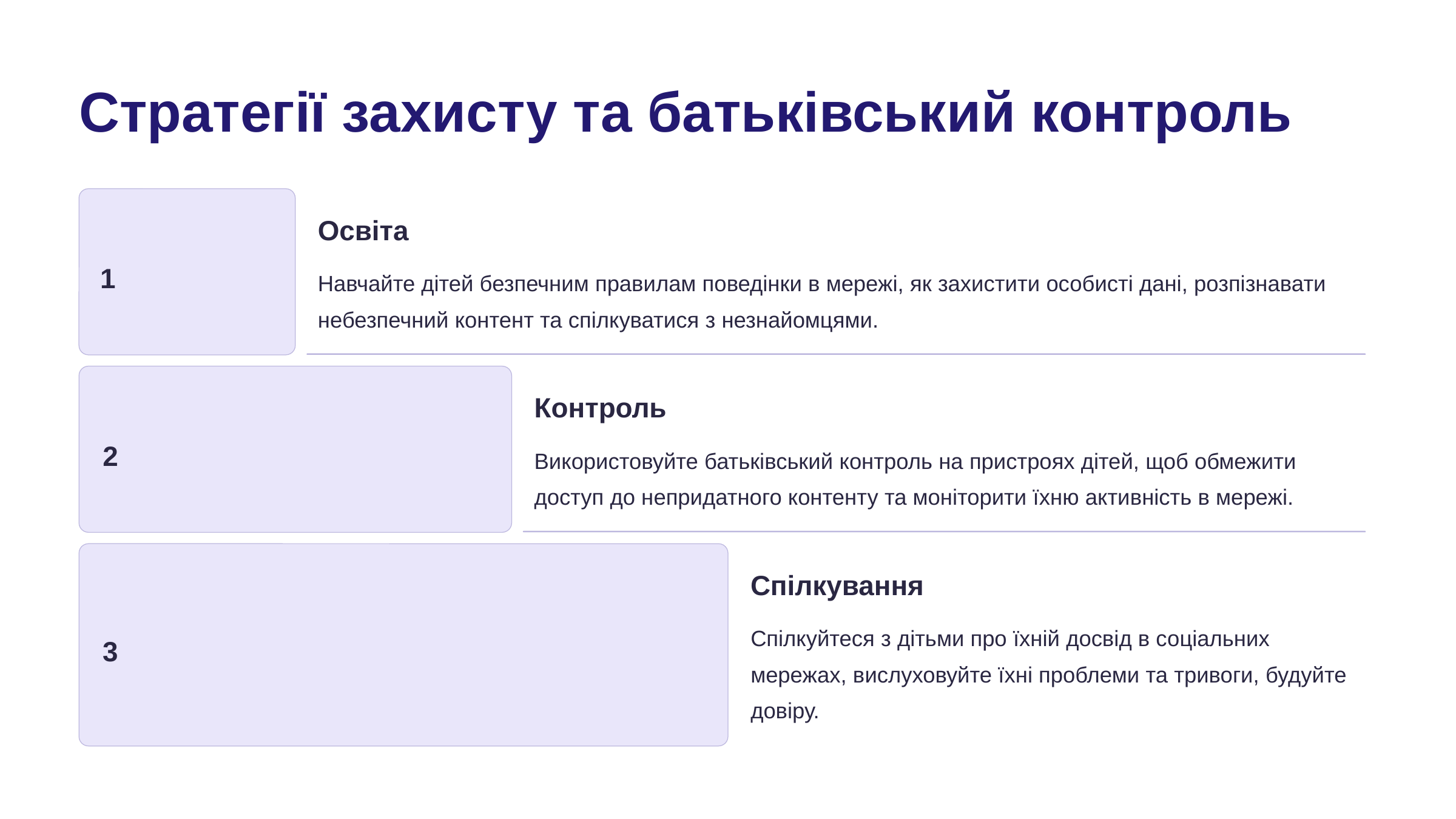

Стратегії захисту та батьківський контроль

Освіта
1
Навчайте дітей безпечним правилам поведінки в мережі, як захистити особисті дані, розпізнавати небезпечний контент та спілкуватися з незнайомцями.

Контроль
2
Використовуйте батьківський контроль на пристроях дітей, щоб обмежити доступ до непридатного контенту та моніторити їхню активність в мережі.

Спілкування
Спілкуйтеся з дітьми про їхній досвід в соціальних мережах, вислуховуйте їхні проблеми та тривоги, будуйте довіру.
3